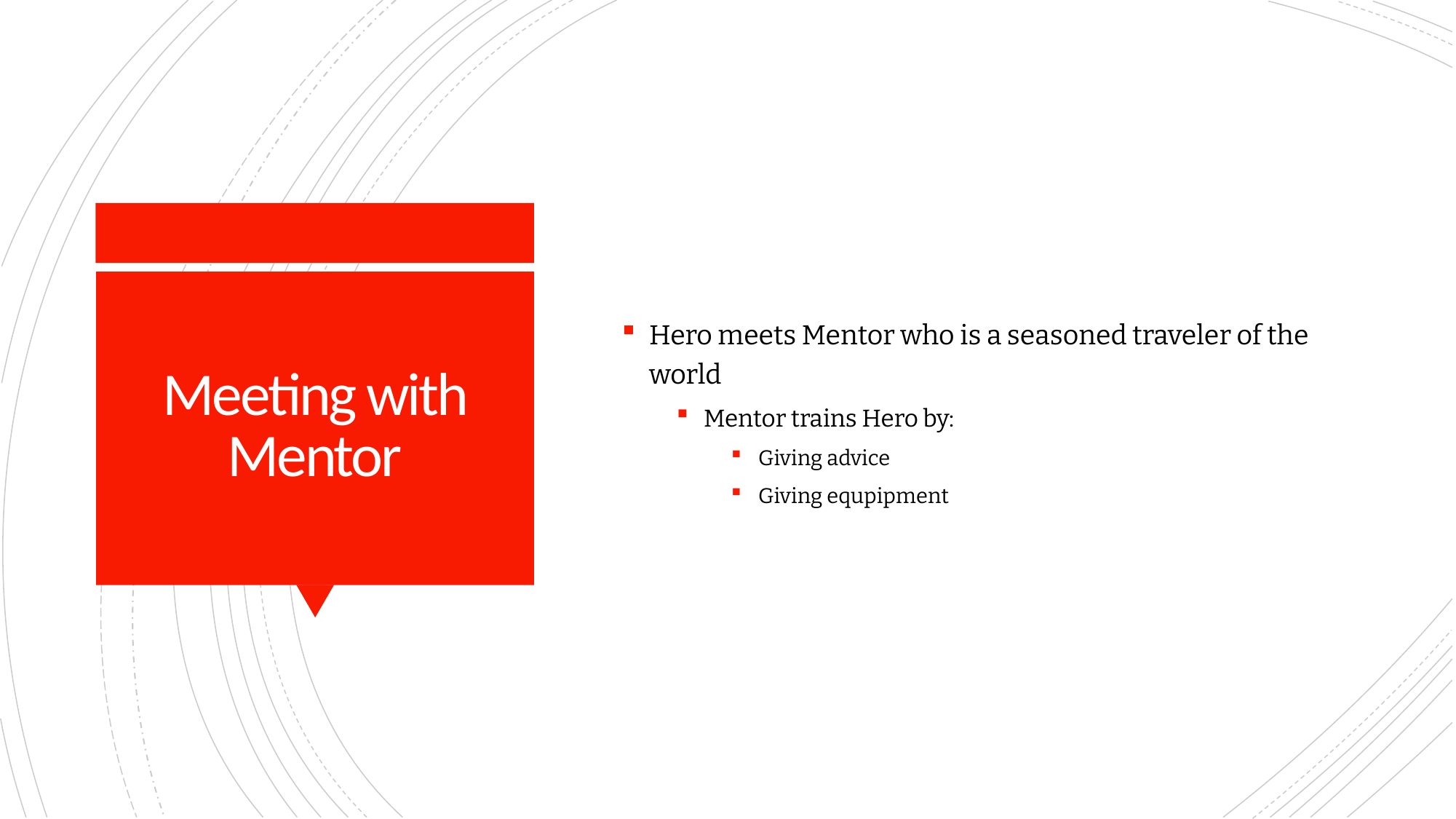

Hero meets Mentor who is a seasoned traveler of the world
Mentor trains Hero by:
Giving advice
Giving equpipment
# Meeting with Mentor